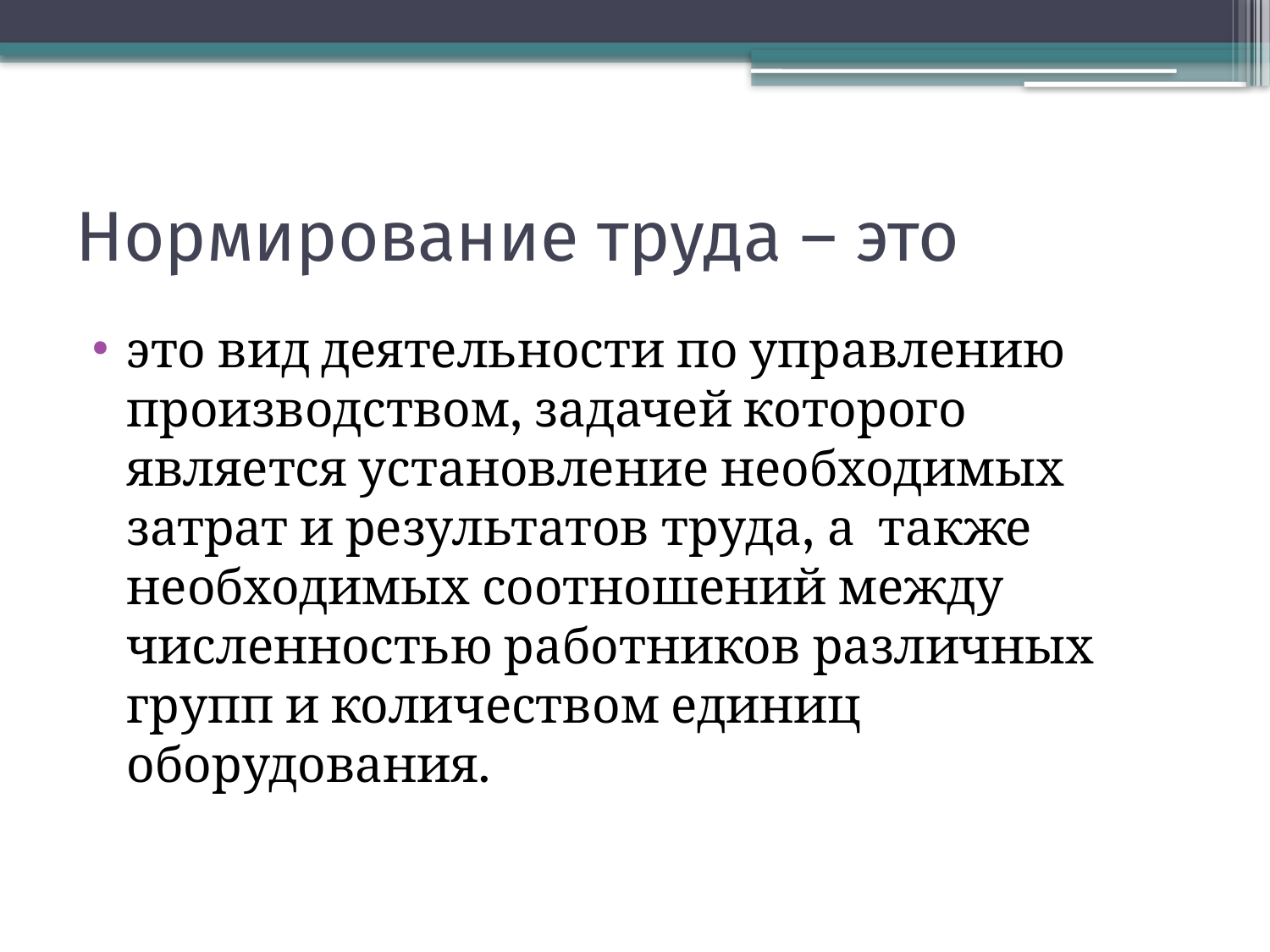

# Нормирование труда – это
это вид деятельности по управлению производством, задачей которого является установление необходимых затрат и результатов труда, а  также необходимых соотношений между  численностью работников различных  групп и количеством единиц оборудования.